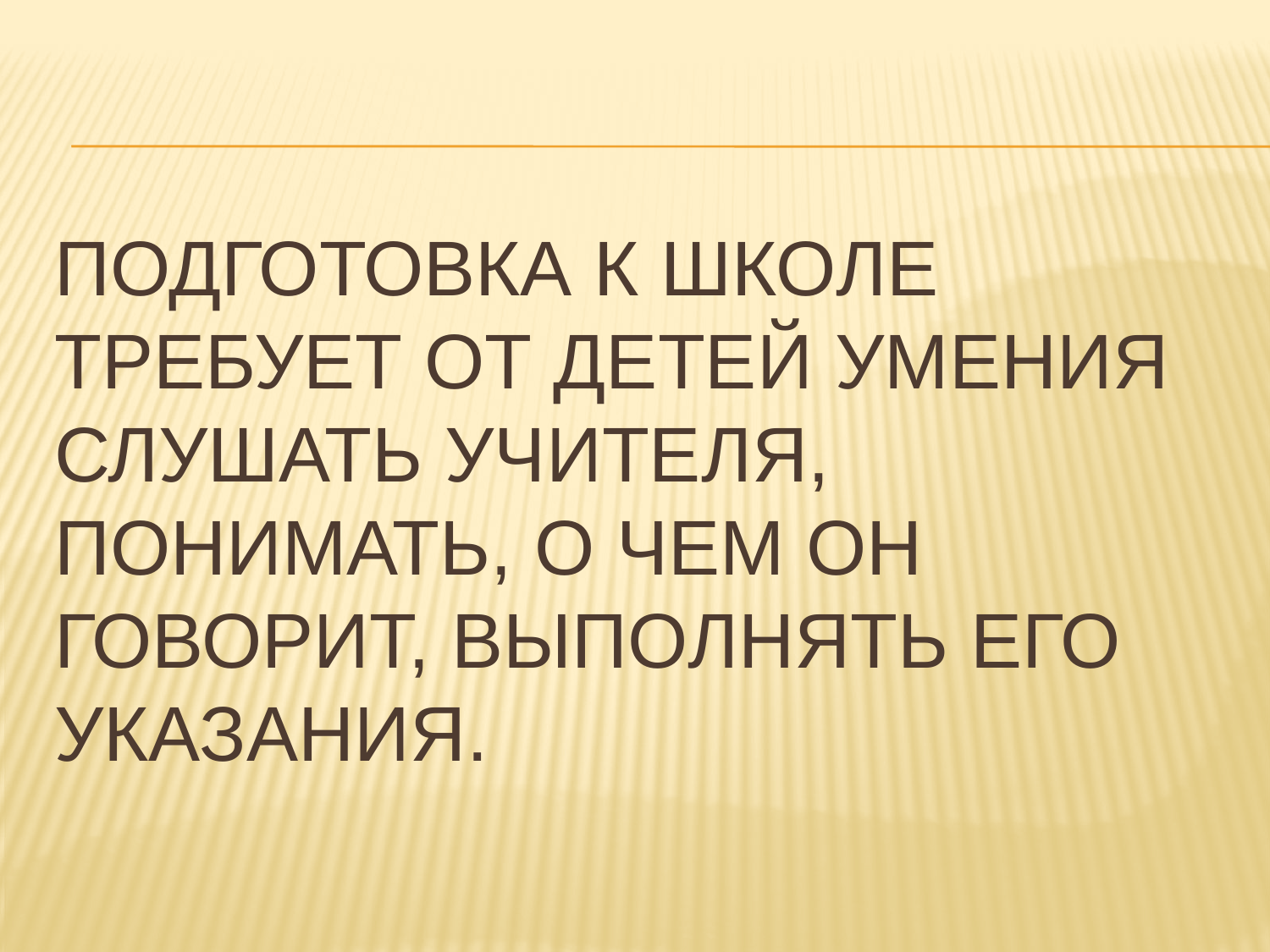

# Подготовка к школе требует от детей умения слушать учителя, понимать, о чем он говорит, выполнять его указания.